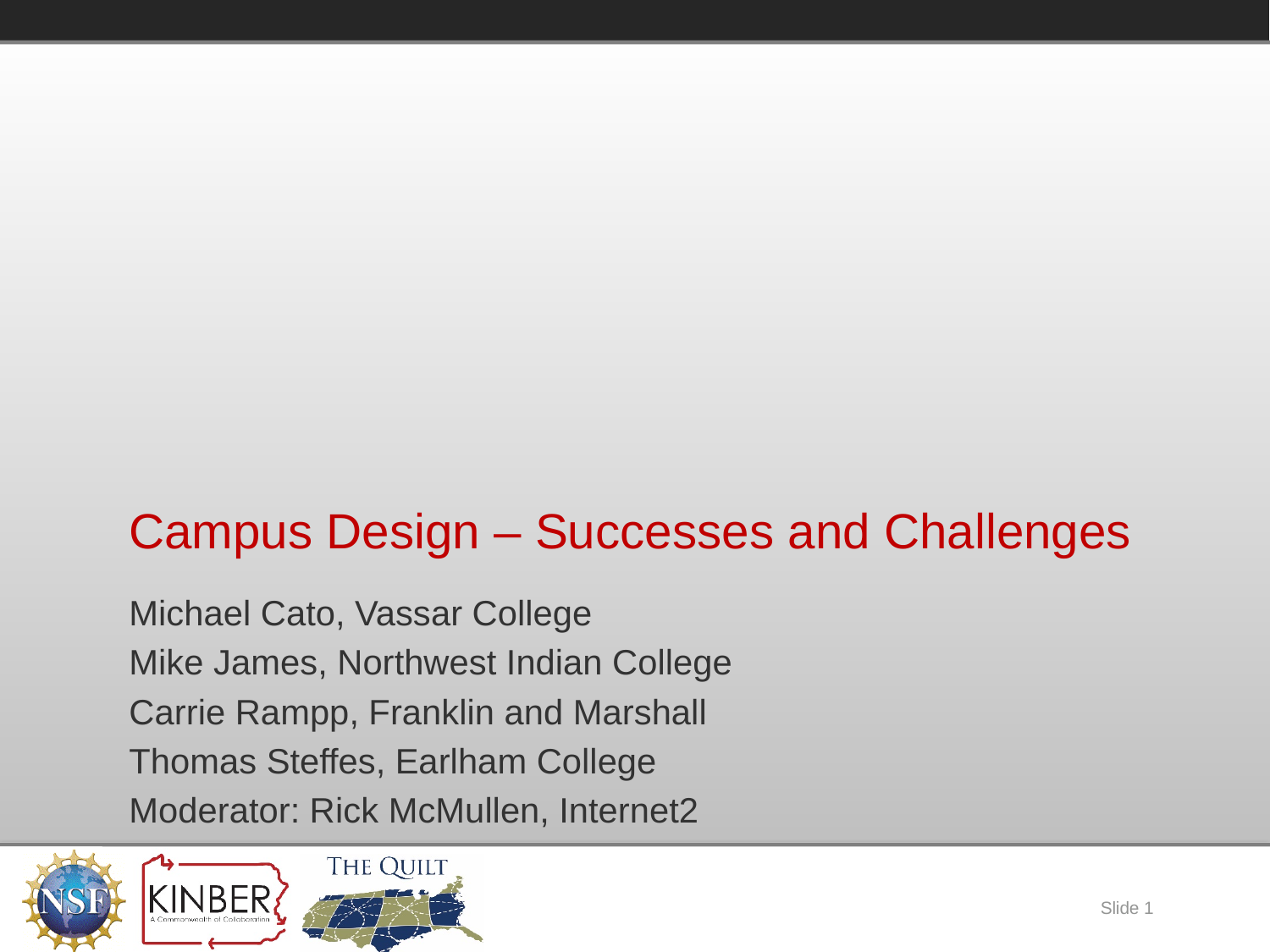

# Campus Design – Successes and Challenges
Michael Cato, Vassar College
Mike James, Northwest Indian College
Carrie Rampp, Franklin and Marshall
Thomas Steffes, Earlham College
Moderator: Rick McMullen, Internet2